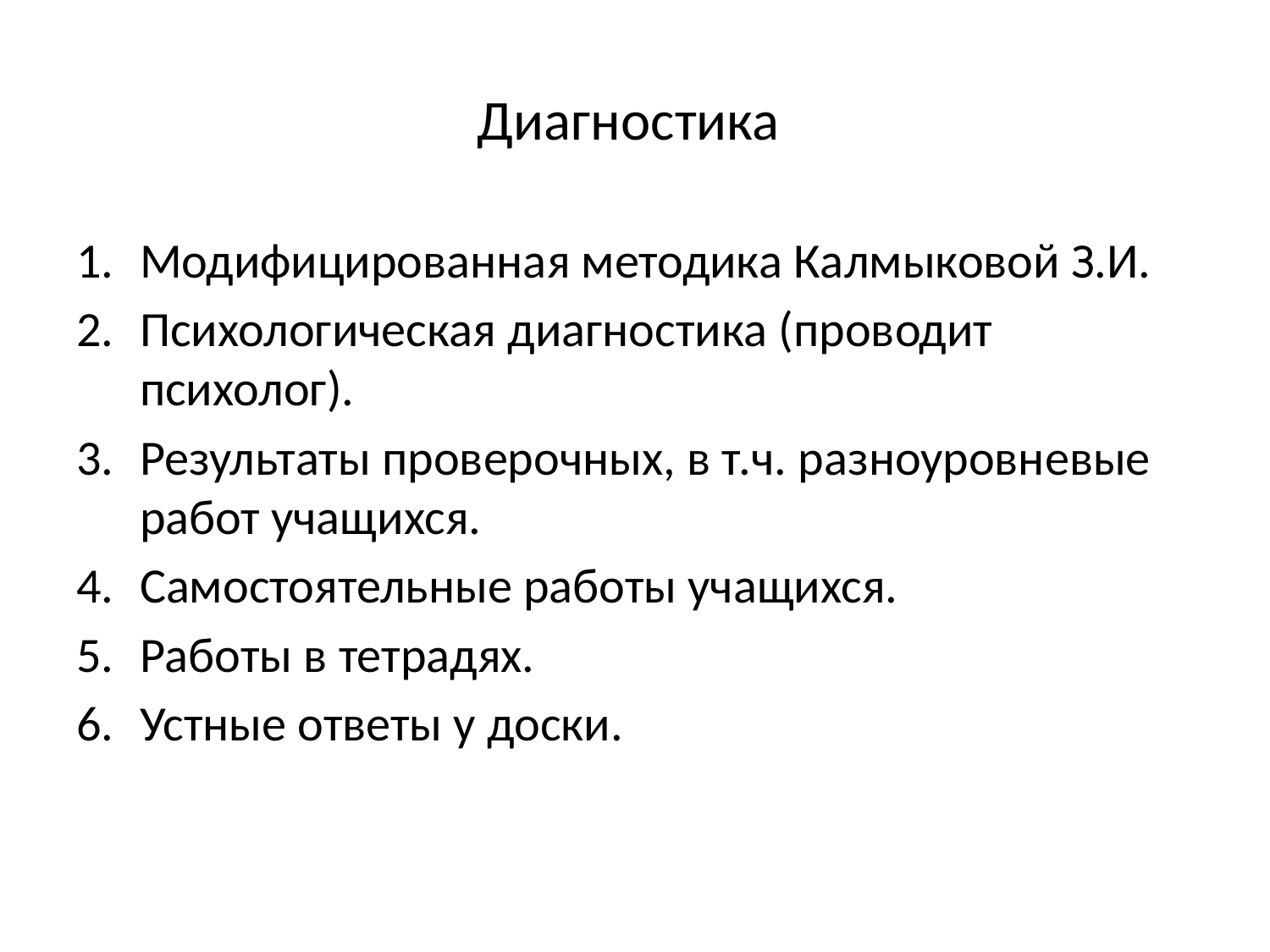

# Диагностика
Модифицированная методика Калмыковой З.И.
Психологическая диагностика (проводит психолог).
Результаты проверочных, в т.ч. разноуровневые работ учащихся.
Самостоятельные работы учащихся.
Работы в тетрадях.
Устные ответы у доски.